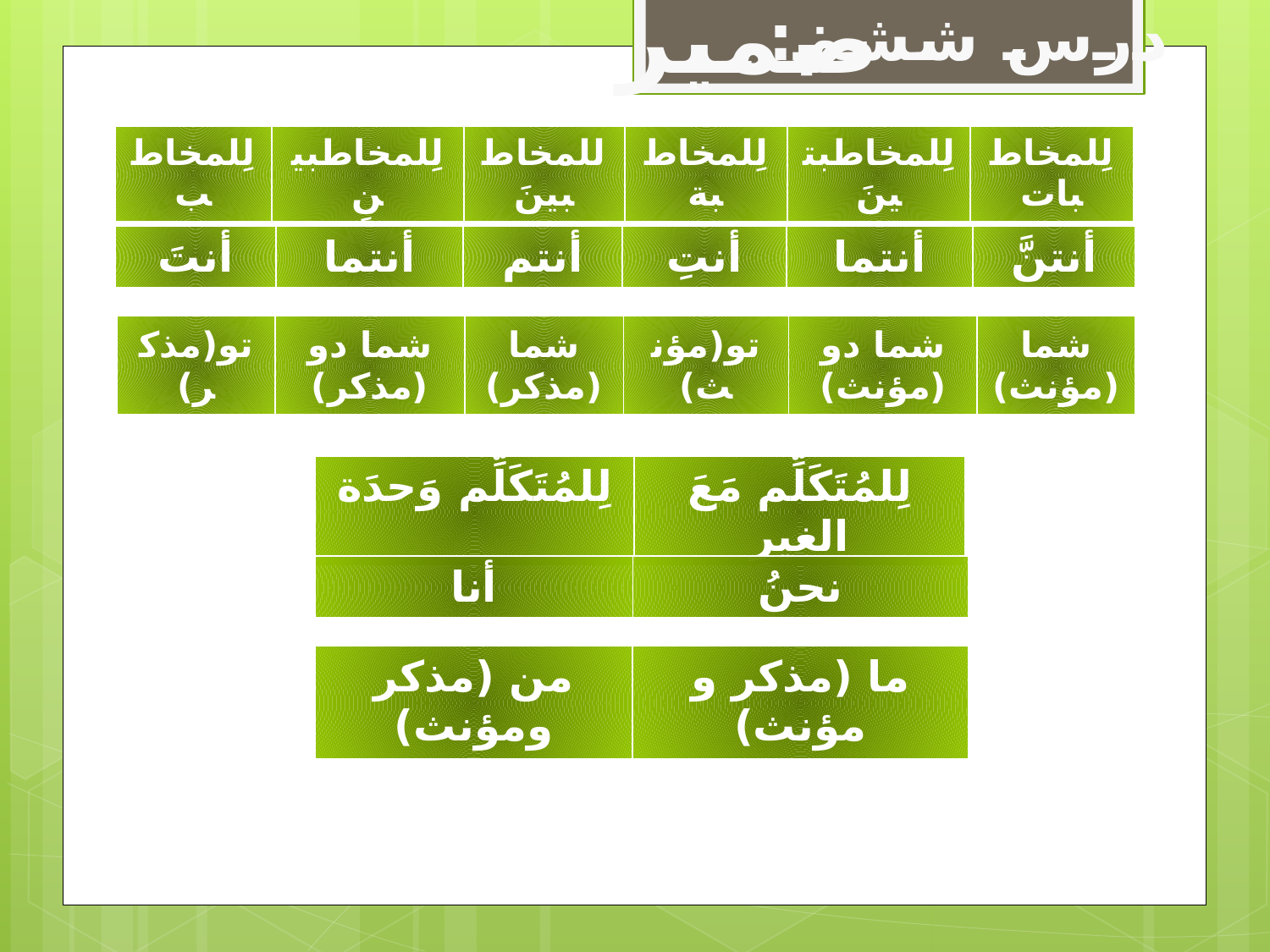

ضمیر
درس ششم:
| لِلمخاطب | لِلمخاطبینِ | للمخاطبینَ | لِلمخاطبة | لِلمخاطبتینَ | لِلمخاطبات |
| --- | --- | --- | --- | --- | --- |
| أنتَ | أنتما | أنتم | أنتِ | أنتما | أنتنَّ |
| --- | --- | --- | --- | --- | --- |
| تو(مذکر) | شما دو (مذکر) | شما (مذکر) | تو(مؤنث) | شما دو (مؤنث) | شما (مؤنث) |
| --- | --- | --- | --- | --- | --- |
| لِلمُتَکَلِّم وَحدَة | لِلمُتَکَلِّم مَعَ الغیرِ |
| --- | --- |
| أنا | نحنُ |
| --- | --- |
| من (مذکر ومؤنث) | ما (مذکر و مؤنث) |
| --- | --- |